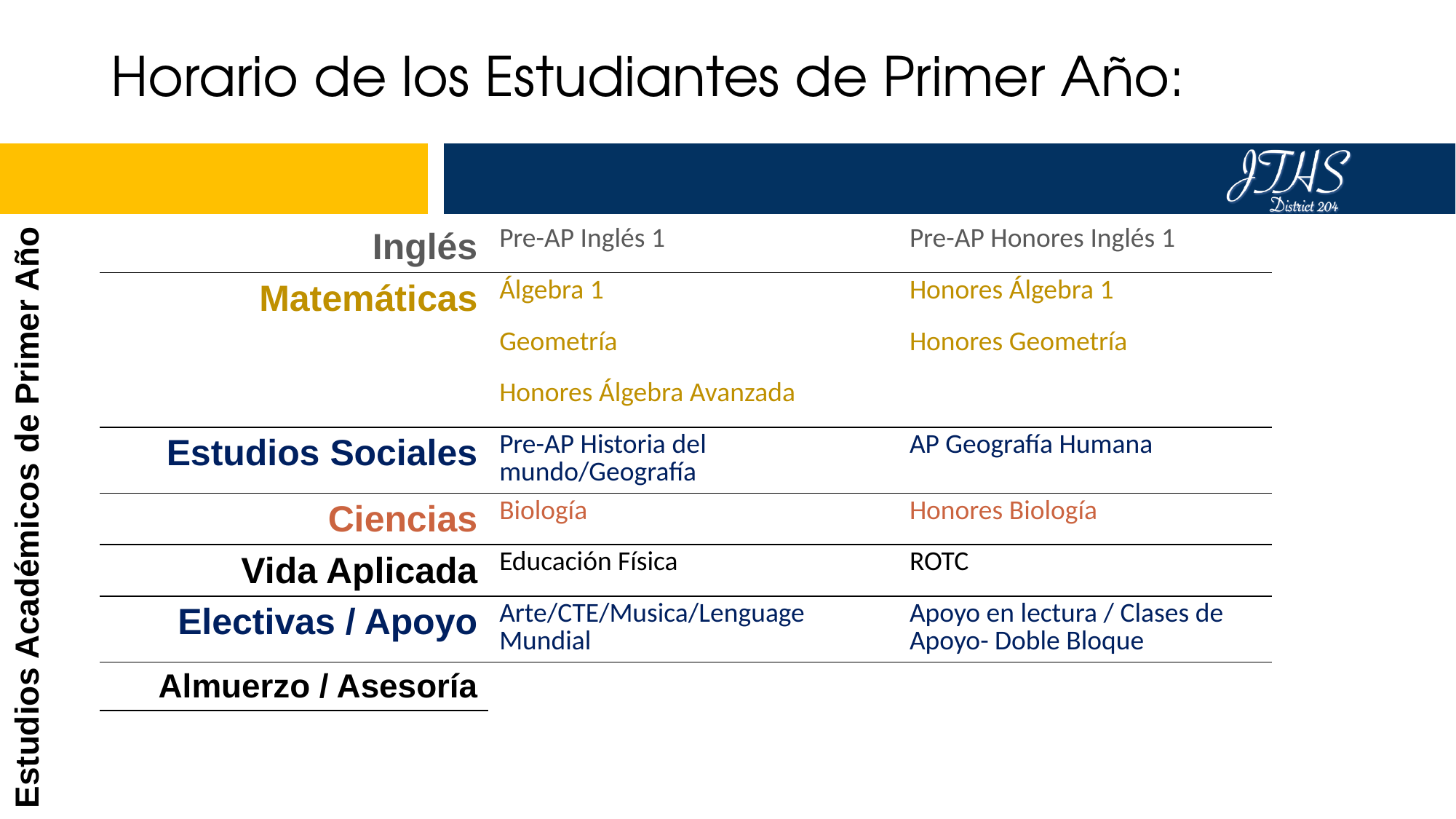

# Horario de los Estudiantes de Primer Año:
Estudios Académicos de Primer Año
| Inglés | Pre-AP Inglés 1 | Pre-AP Honores Inglés 1 |
| --- | --- | --- |
| Matemáticas | Álgebra 1 | Honores Álgebra 1 |
|  | Geometría | Honores Geometría |
|  | Honores Álgebra Avanzada |  |
| Estudios Sociales | Pre-AP Historia del mundo/Geografía | AP Geografía Humana |
| Ciencias | Biología | Honores Biología |
| Vida Aplicada | Educación Física | ROTC |
| Electivas / Apoyo | Arte/CTE/Musica/Lenguage Mundial | Apoyo en lectura / Clases de Apoyo- Doble Bloque |
| Almuerzo / Asesoría |  |  |